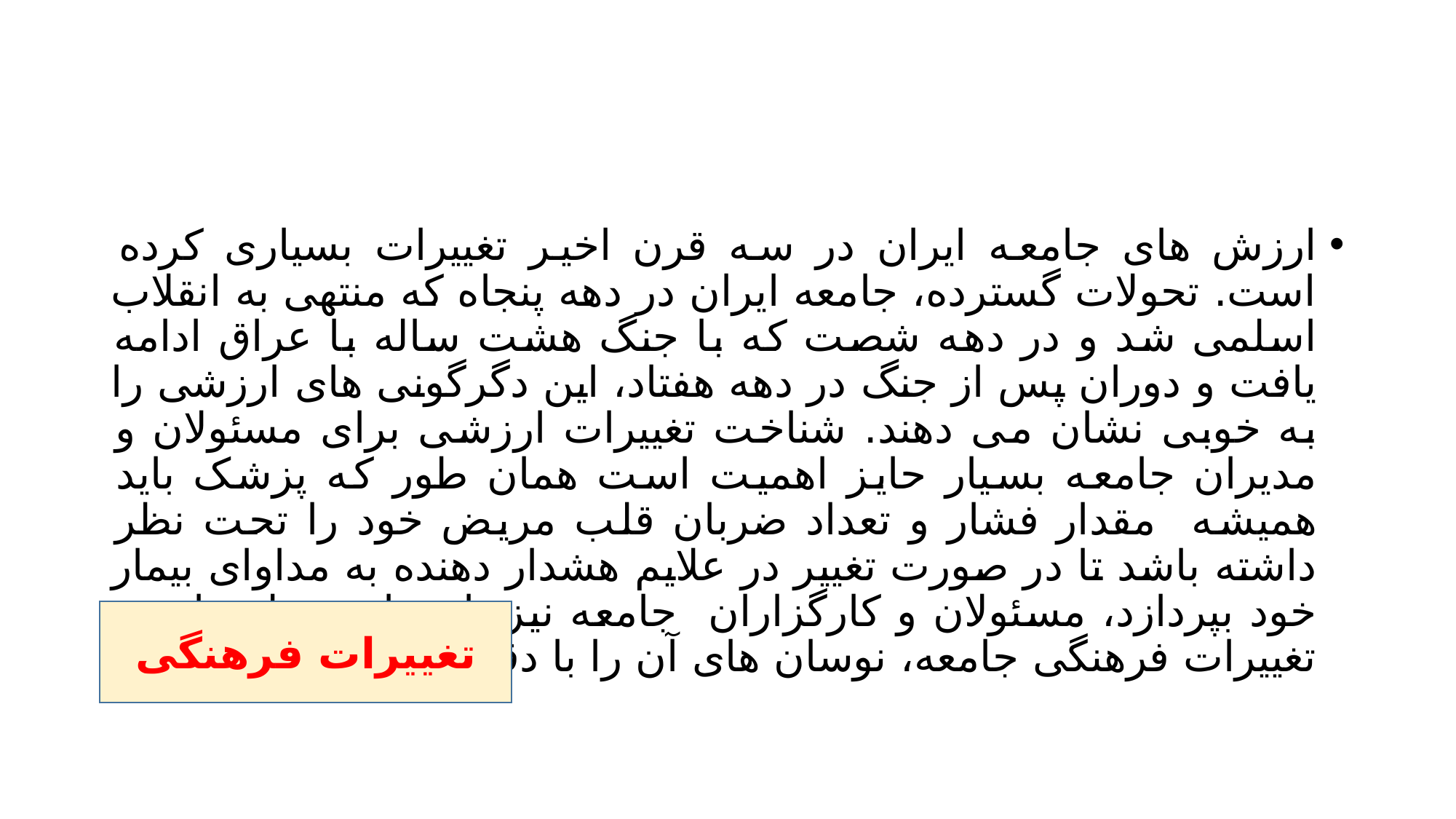

#
ارزش های جامعه ایران در سه قرن اخیر تغییرات بسیاری کرده است. تحولات گسترده، جامعه ایران در دهه پنجاه که منتهی به انقلاب اسلمی شد و در دهه شصت که با جنگ هشت ساله با عراق ادامه یافت و دوران پس از جنگ در دهه هفتاد، این دگرگونی های ارزشی را به خوبی نشان می دهند. شناخت تغییرات ارزشی برای مسئولان و مدیران جامعه بسیار حایز اهمیت است همان طور که پزشک باید همیشه  مقدار فشار و تعداد ضربان قلب مریض خود را تحت نظر داشته باشد تا در صورت تغییر در علایم هشدار دهنده به مداوای بیمار خود بپردازد، مسئولان و کارگزاران  جامعه نیز باید با در نظر داشتن تغییرات فرهنگی جامعه، نوسان های آن را با دقت در نظر بگیرند.
تغییرات فرهنگی